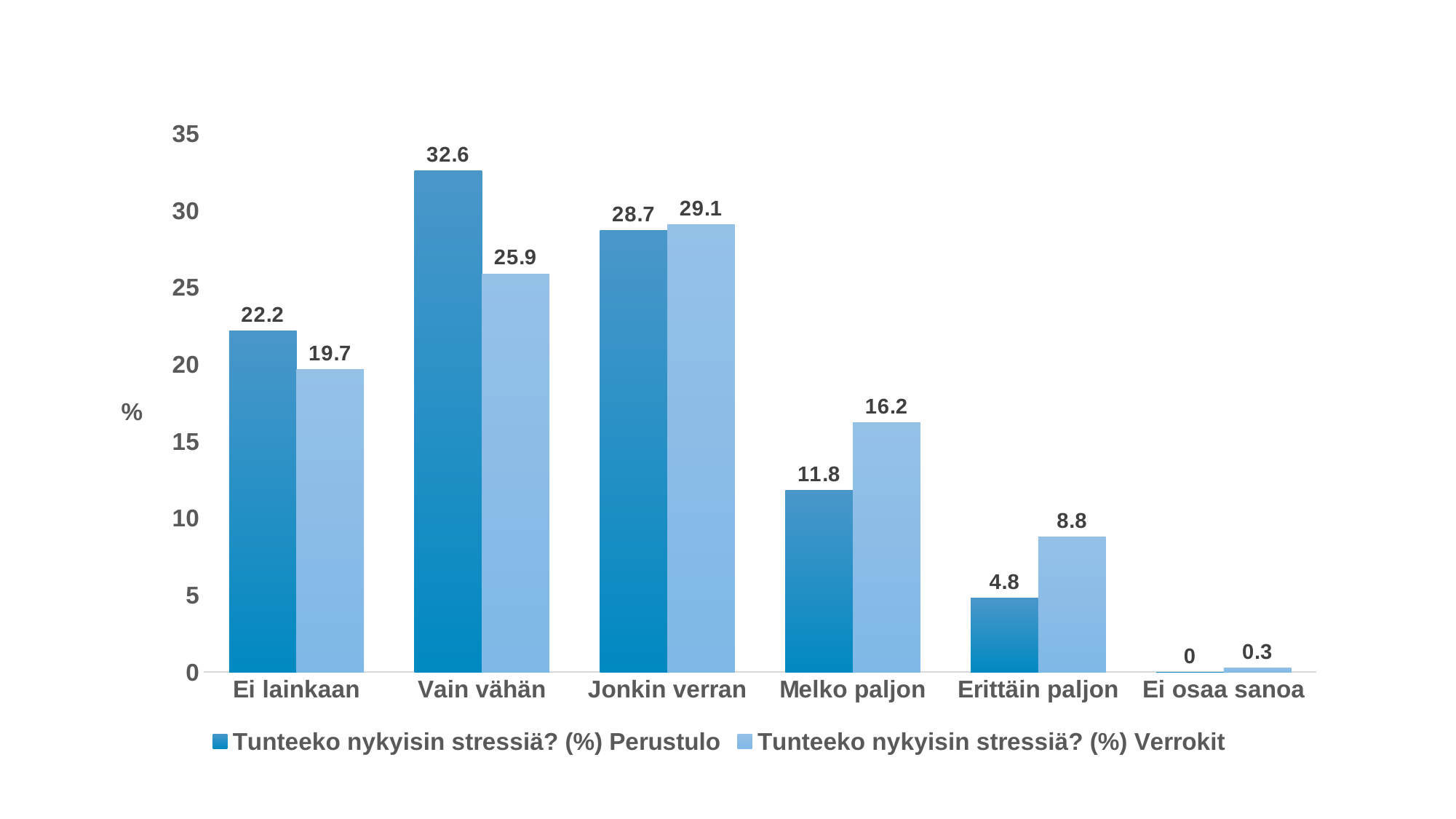

### Chart

| Category | Tunteeko nykyisin stressiä? (%) | Tunteeko nykyisin stressiä? (%) |
|---|---|---|
| Ei lainkaan | 22.2 | 19.7 |
| Vain vähän | 32.6 | 25.9 |
| Jonkin verran | 28.7 | 29.1 |
| Melko paljon | 11.8 | 16.2 |
| Erittäin paljon | 4.8 | 8.8 |
| Ei osaa sanoa | 0.0 | 0.3 |
11
4.5.2020
Yksikkö/Projekti/Esittäjä | Esityksen otsikko